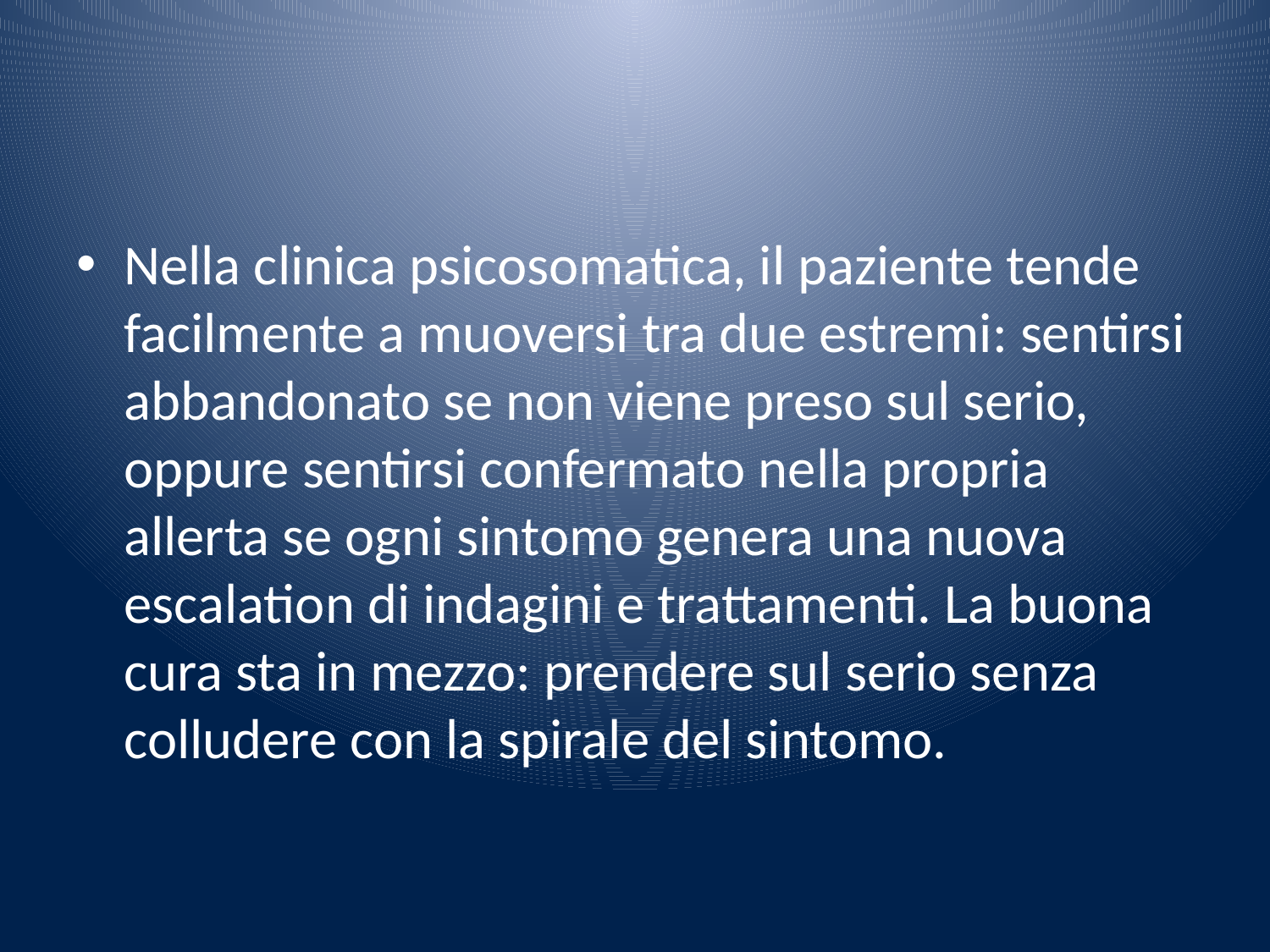

#
Nella clinica psicosomatica, il paziente tende facilmente a muoversi tra due estremi: sentirsi abbandonato se non viene preso sul serio, oppure sentirsi confermato nella propria allerta se ogni sintomo genera una nuova escalation di indagini e trattamenti. La buona cura sta in mezzo: prendere sul serio senza colludere con la spirale del sintomo.